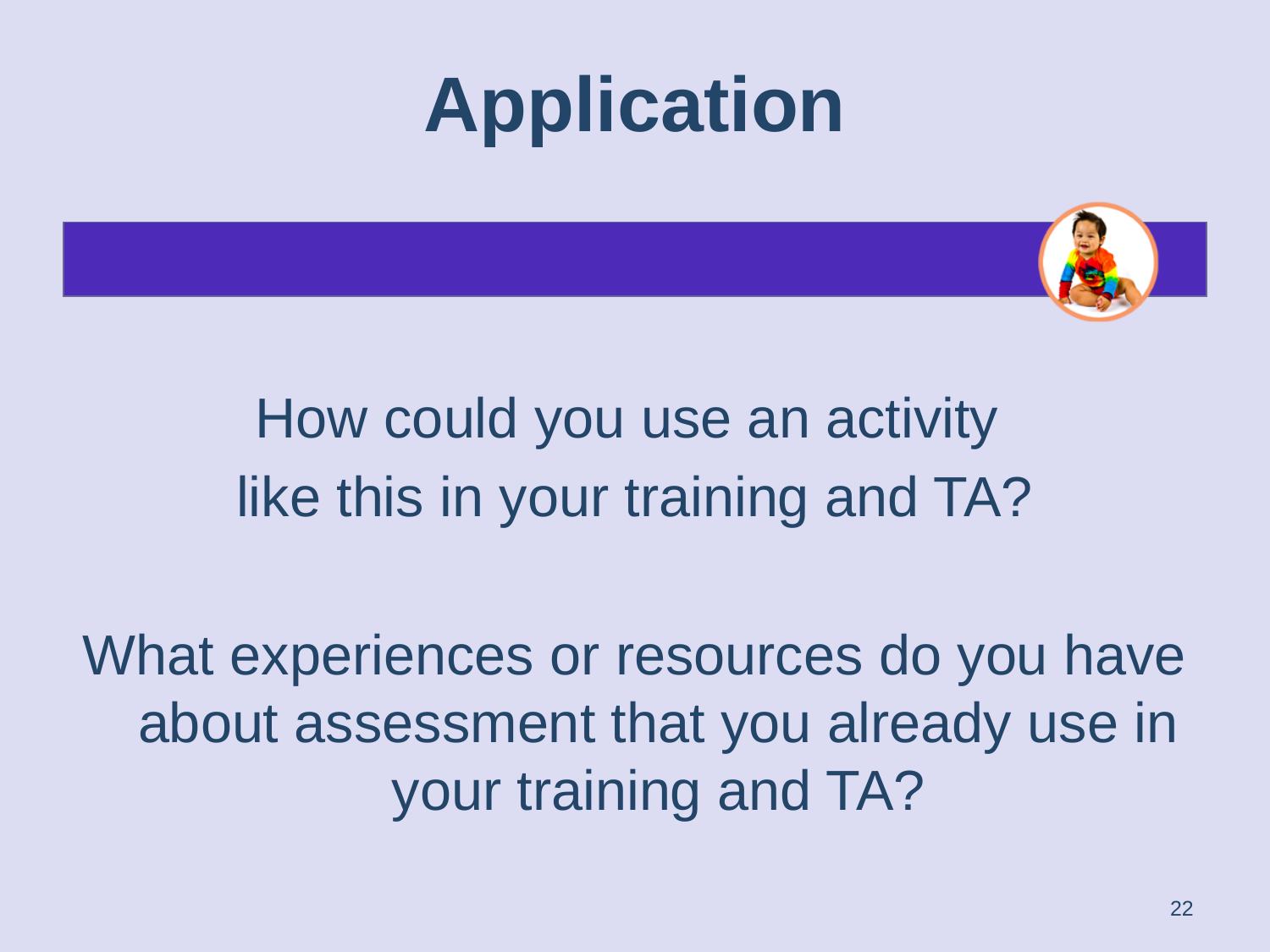

# Application

How could you use an activity
like this in your training and TA?

What experiences or resources do you have about assessment that you already use in your training and TA?
22